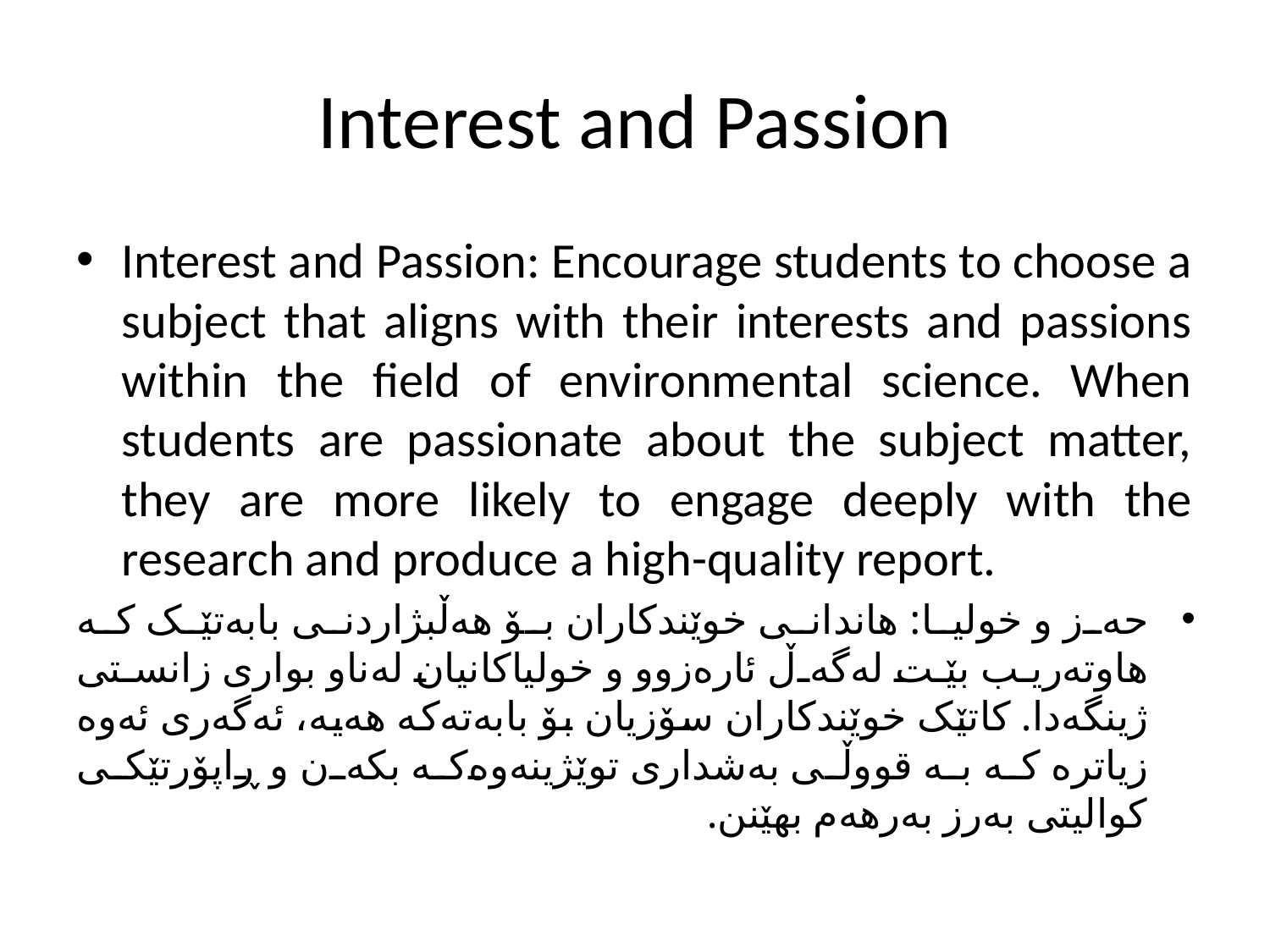

# Interest and Passion
Interest and Passion: Encourage students to choose a subject that aligns with their interests and passions within the field of environmental science. When students are passionate about the subject matter, they are more likely to engage deeply with the research and produce a high-quality report.
حەز و خولیا: هاندانی خوێندکاران بۆ هەڵبژاردنی بابەتێک کە هاوتەریب بێت لەگەڵ ئارەزوو و خولیاکانیان لەناو بواری زانستی ژینگەدا. کاتێک خوێندکاران سۆزیان بۆ بابەتەکە هەیە، ئەگەری ئەوە زیاترە کە بە قووڵی بەشداری توێژینەوەکە بکەن و ڕاپۆرتێکی کوالیتی بەرز بەرهەم بهێنن.